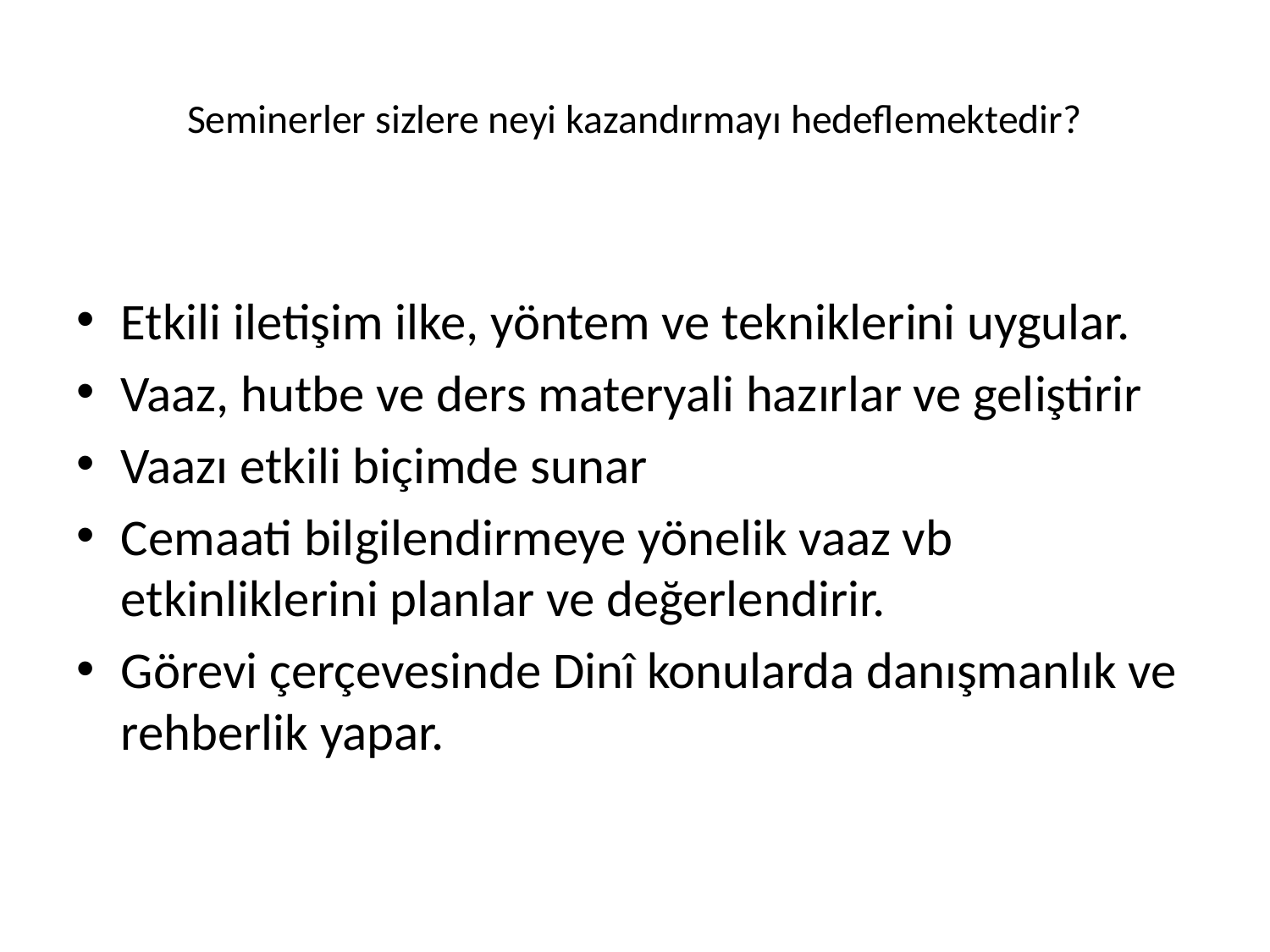

# Seminerler sizlere neyi kazandırmayı hedeflemektedir?

Etkili iletişim ilke, yöntem ve tekniklerini uygular.
Vaaz, hutbe ve ders materyali hazırlar ve geliştirir
Vaazı etkili biçimde sunar
Cemaati bilgilendirmeye yönelik vaaz vb etkinliklerini planlar ve değerlendirir.
Görevi çerçevesinde Dinî konularda danışmanlık ve rehberlik yapar.